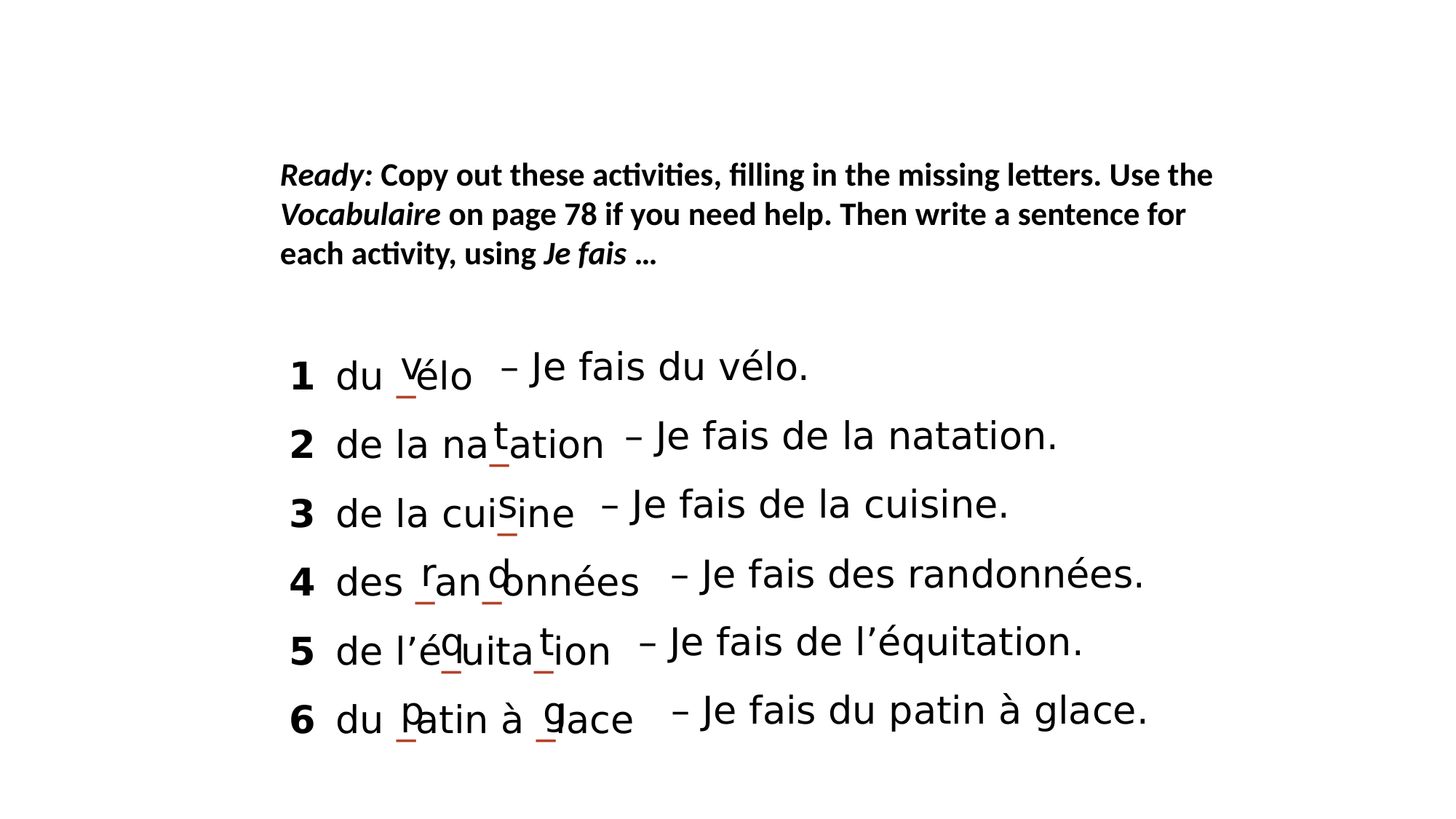

Ready: Copy out these activities, filling in the missing letters. Use the Vocabulaire on page 78 if you need help. Then write a sentence for each activity, using Je fais …
1
2
3
4
5
6
du _élo
de la na_ation
de la cui_ine
des _an_onnées
de l’é_uita_ion
du _atin à _lace
v
– Je fais du vélo.
t
– Je fais de la natation.
s
– Je fais de la cuisine.
r
d
– Je fais des randonnées.
q
t
– Je fais de l’équitation.
– Je fais du patin à glace.
p
g